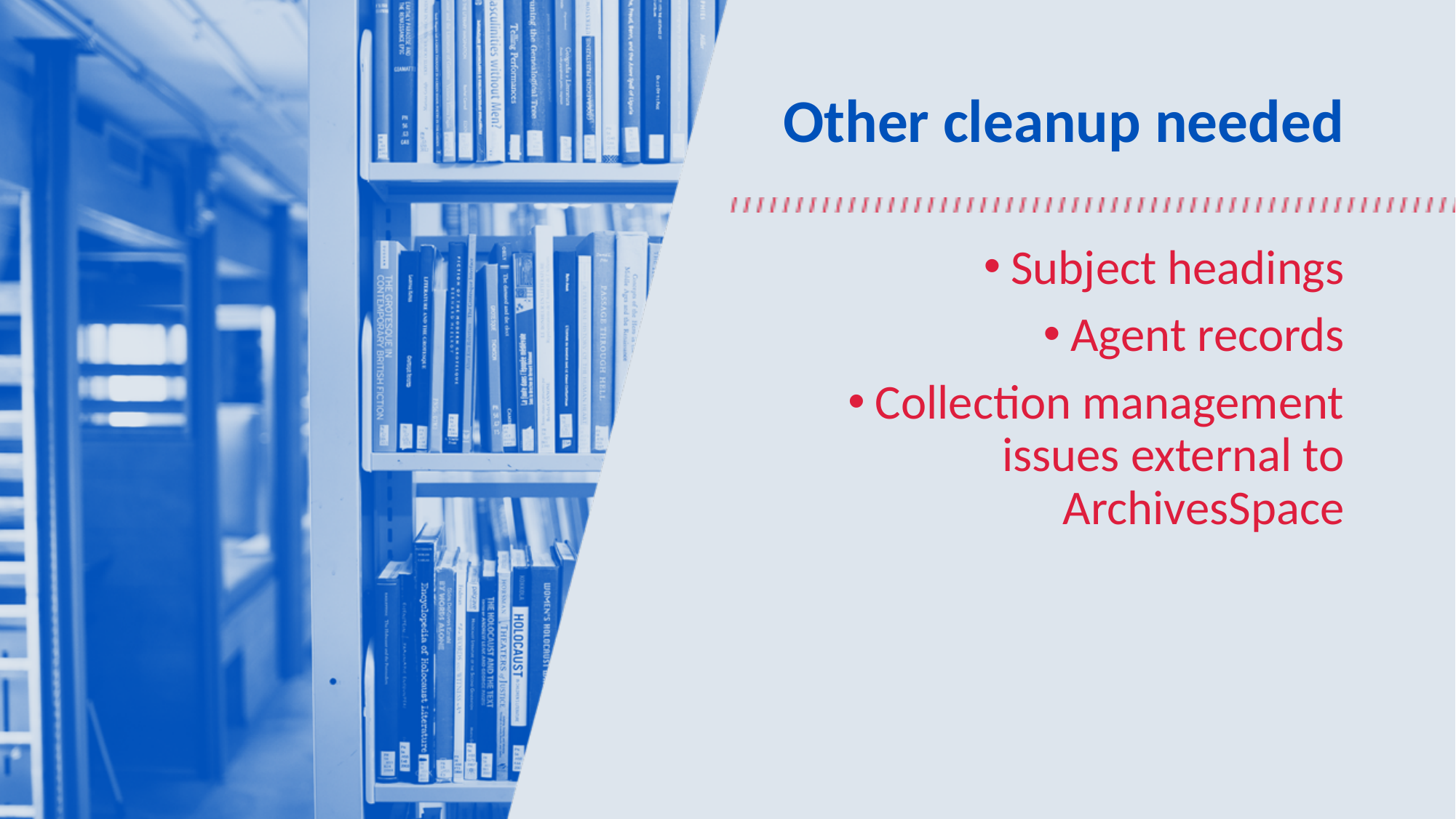

# Other cleanup needed
Subject headings
Agent records
Collection management issues external to ArchivesSpace